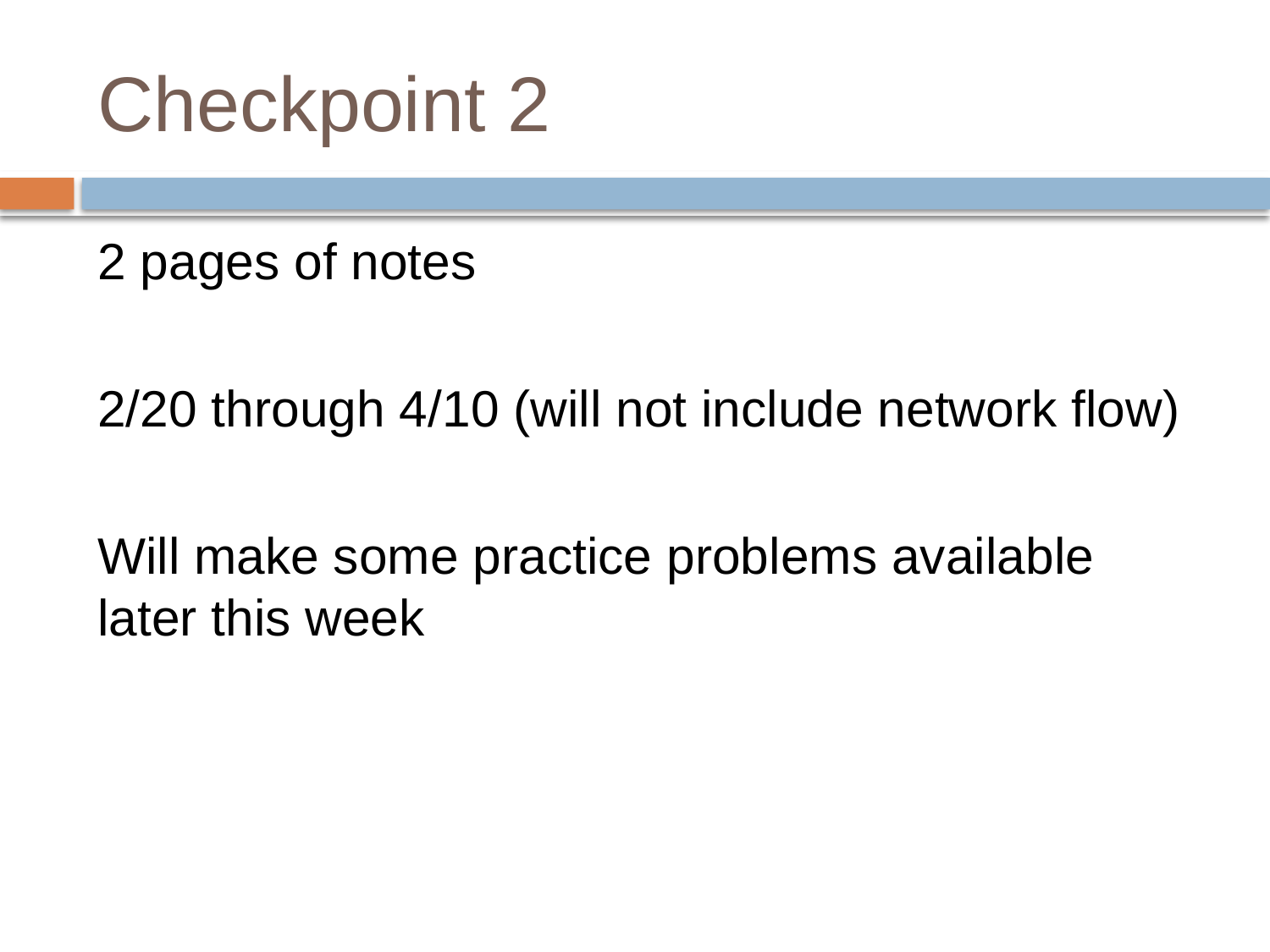

# Checkpoint 2
2 pages of notes

2/20 through 4/10 (will not include network flow)

Will make some practice problems available later this week